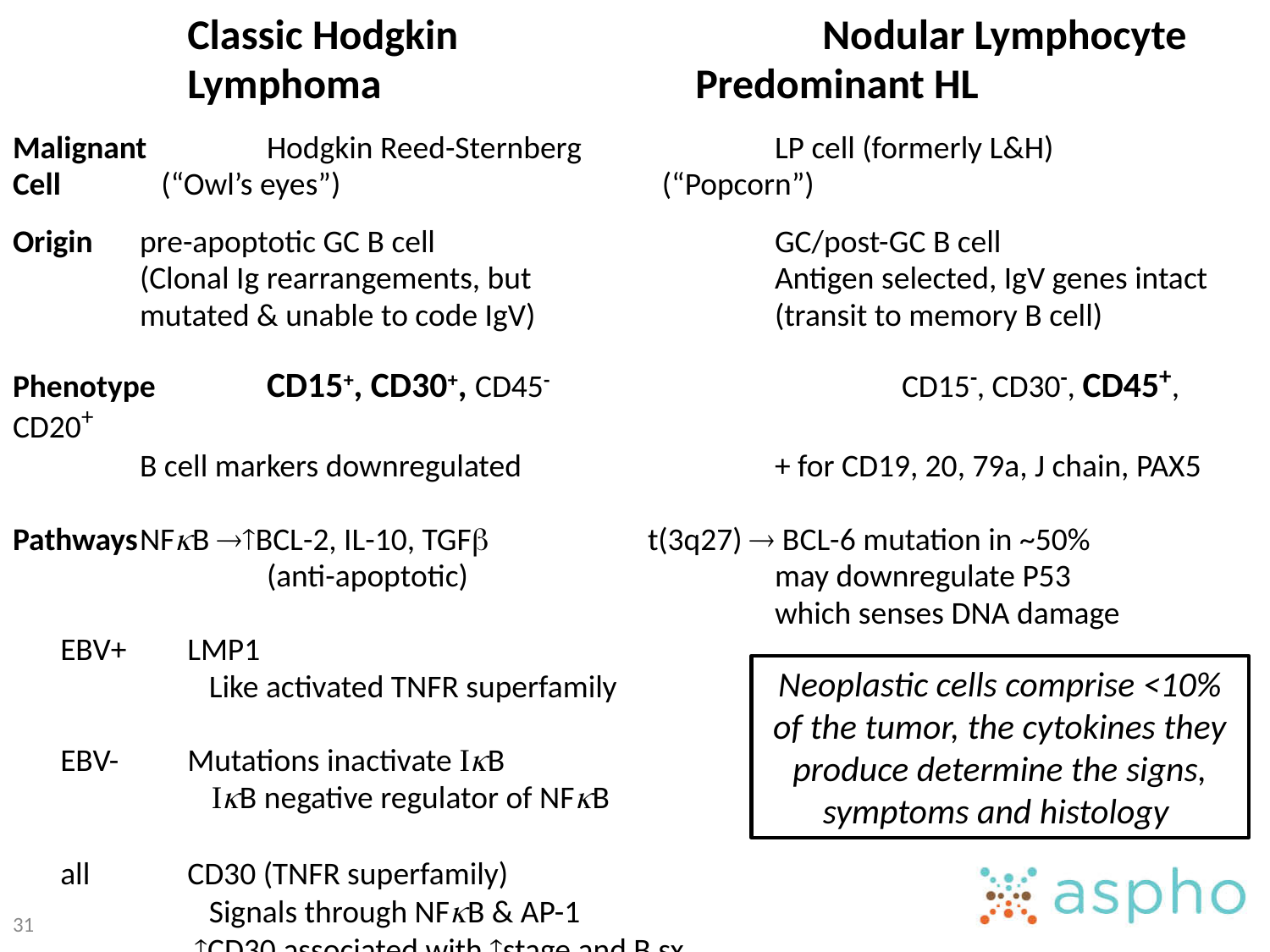

Classic Hodgkin	 		Nodular Lymphocyte
		Lymphoma	 		Predominant HL
Malignant  	Hodgkin Reed-Sternberg 		LP cell (formerly L&H)
Cell	   (“Owl’s eyes”)			  (“Popcorn”)

Origin	pre-apoptotic GC B cell			GC/post-GC B cell
	(Clonal Ig rearrangements, but 		Antigen selected, IgV genes intact
	mutated & unable to code IgV)		(transit to memory B cell)

Phenotype	CD15+, CD30+, CD45-			CD15-, CD30-, CD45+, CD20+
	B cell markers downregulated 		+ for CD19, 20, 79a, J chain, PAX5

Pathways	NFκB →↑BCL-2, IL-10, TGFβ 		t(3q27) → BCL-6 mutation in ~50%
		(anti-apoptotic)	  		may downregulate P53
						which senses DNA damage
	EBV+ 	LMP1
		   Like activated TNFR superfamily

	EBV-	Mutations inactivate IκB
		   IκB negative regulator of NFκB

 	all	CD30 (TNFR superfamily)
		   Signals through NFκB & AP-1
		 ↑CD30 associated with ↑stage and B sx

Neoplastic cells comprise <10% of the tumor, the cytokines they produce determine the signs, symptoms and histology
31